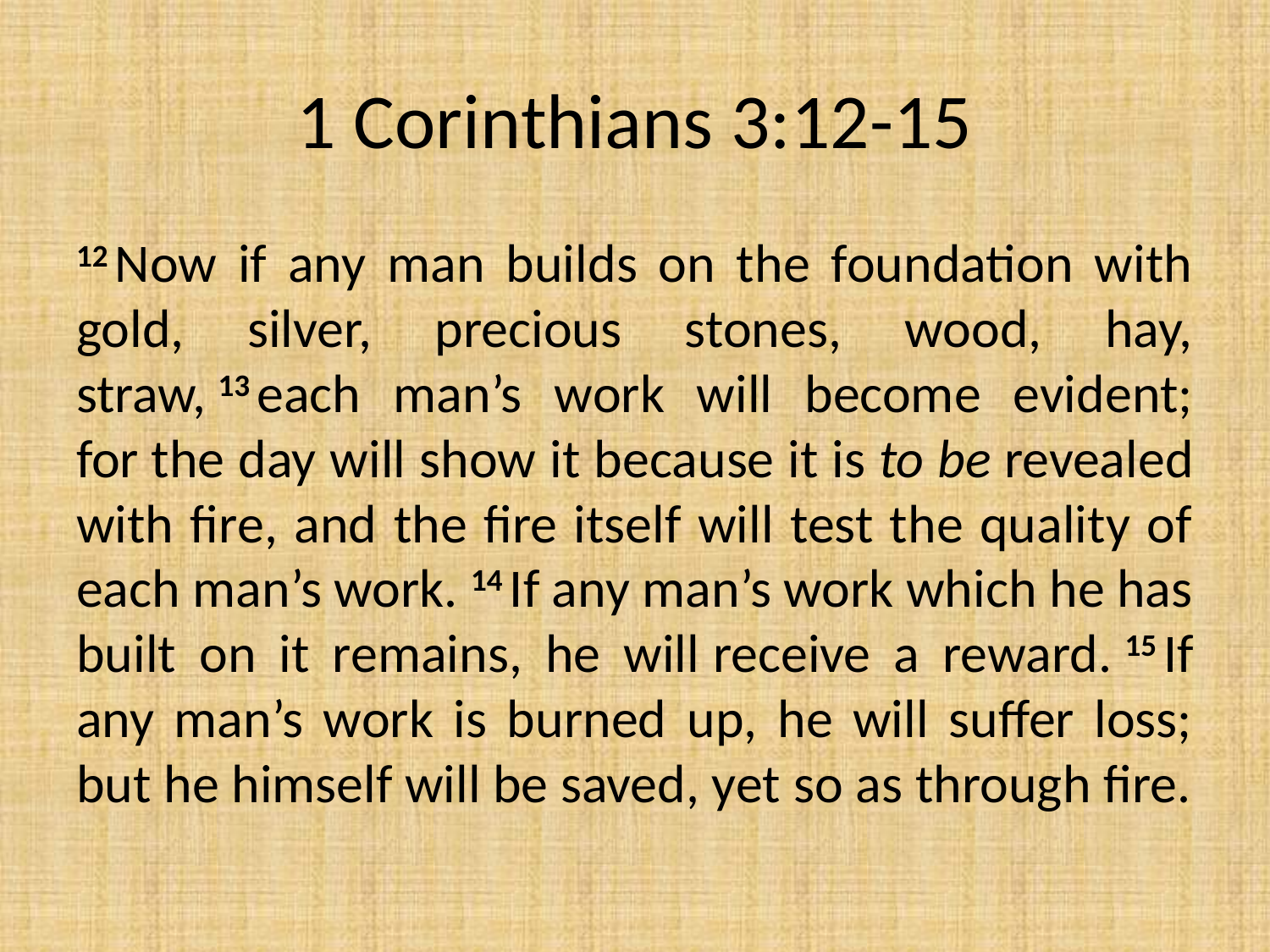

# 1 Corinthians 3:12-15
12 Now if any man builds on the foundation with gold, silver, precious stones, wood, hay, straw, 13 each man’s work will become evident; for the day will show it because it is to be revealed with fire, and the fire itself will test the quality of each man’s work. 14 If any man’s work which he has built on it remains, he will receive a reward. 15 If any man’s work is burned up, he will suffer loss; but he himself will be saved, yet so as through fire.